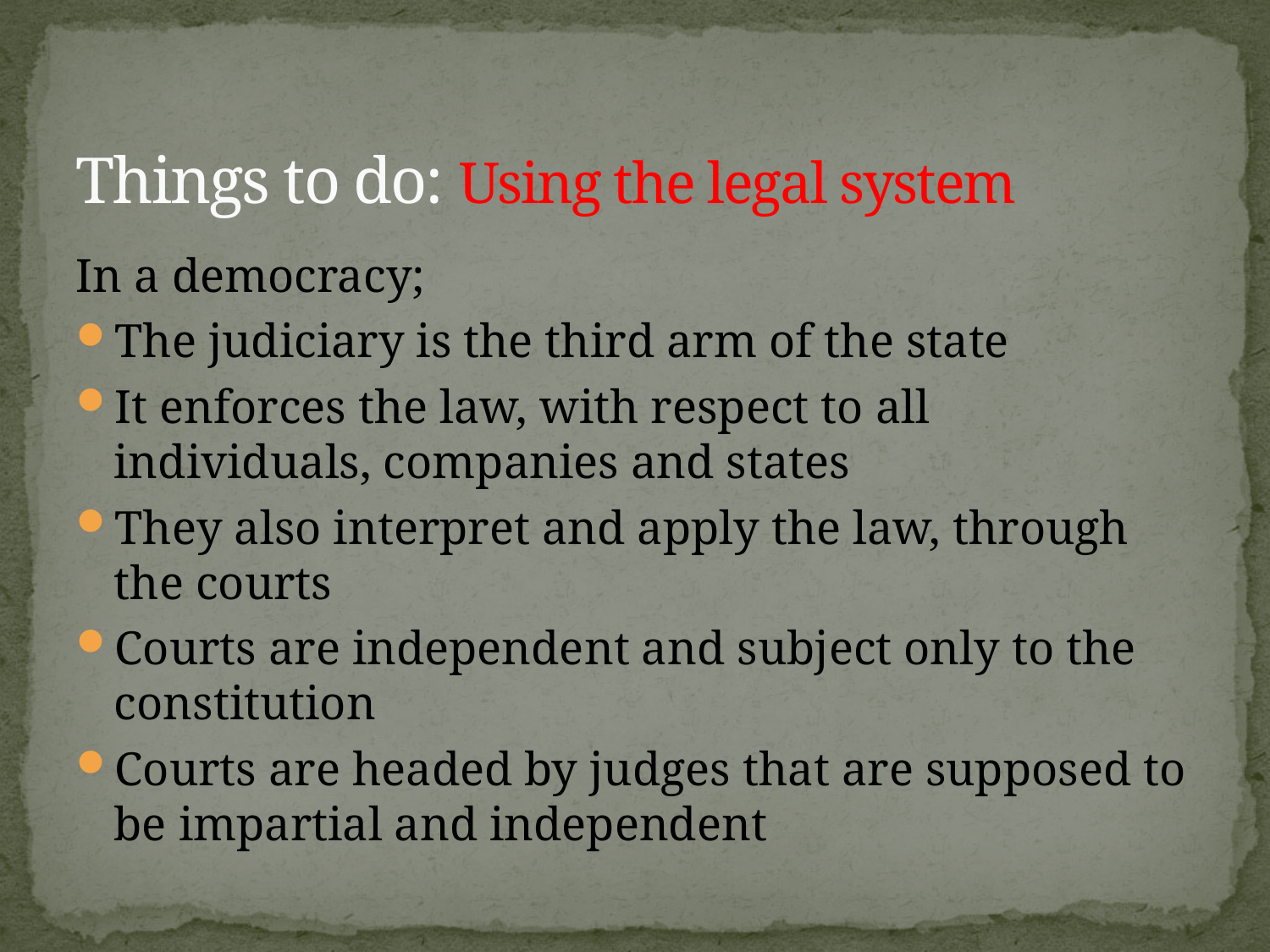

# Things to do: Using the legal system
In a democracy;
The judiciary is the third arm of the state
It enforces the law, with respect to all individuals, companies and states
They also interpret and apply the law, through the courts
Courts are independent and subject only to the constitution
Courts are headed by judges that are supposed to be impartial and independent